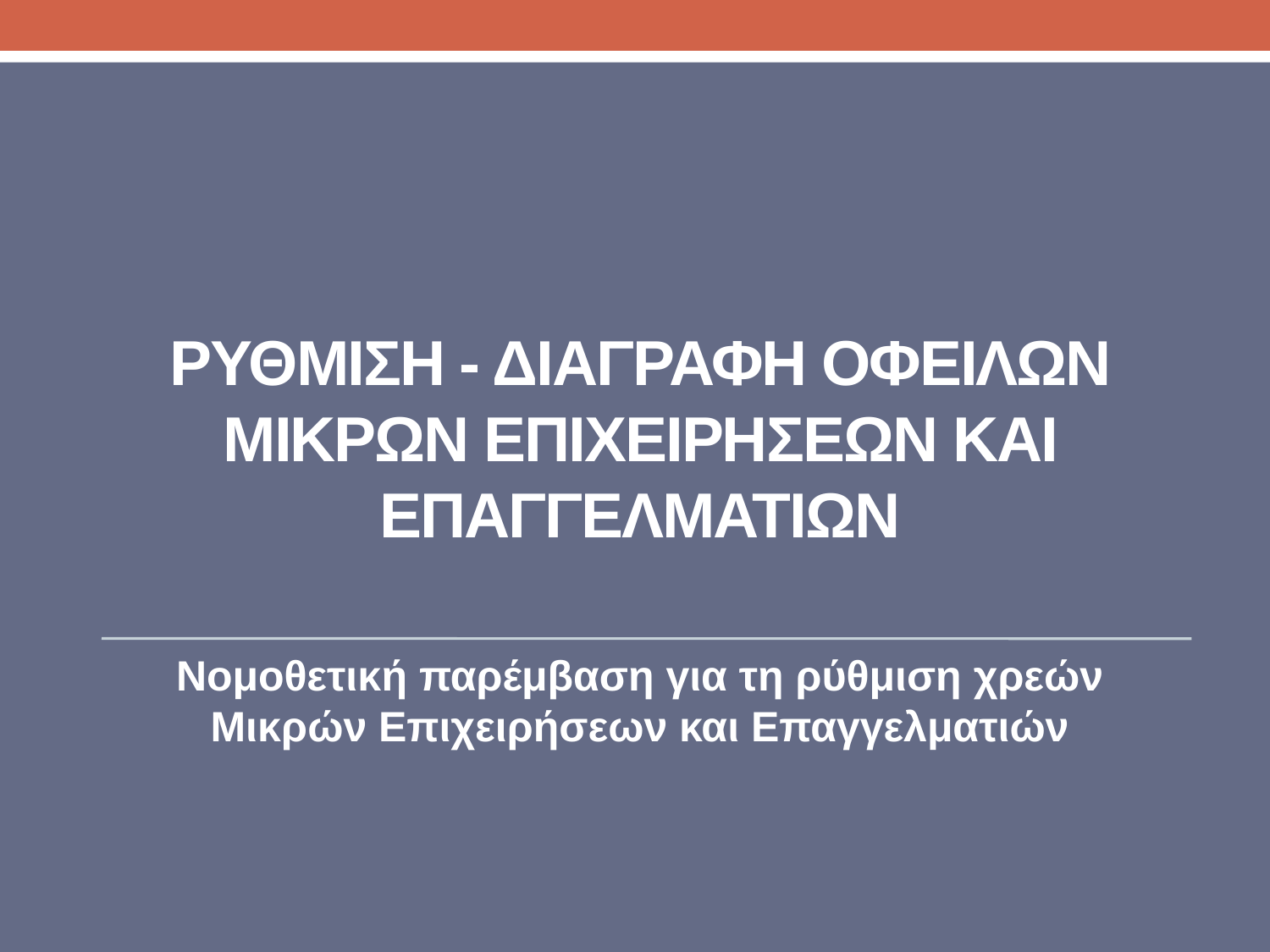

# ΡΥθμιση - διαγραφΗ οφειλΩν μικρΩν επιχειρΗσεων και επαγγελματιΩν
Νομοθετική παρέμβαση για τη ρύθμιση χρεών Μικρών Επιχειρήσεων και Επαγγελματιών